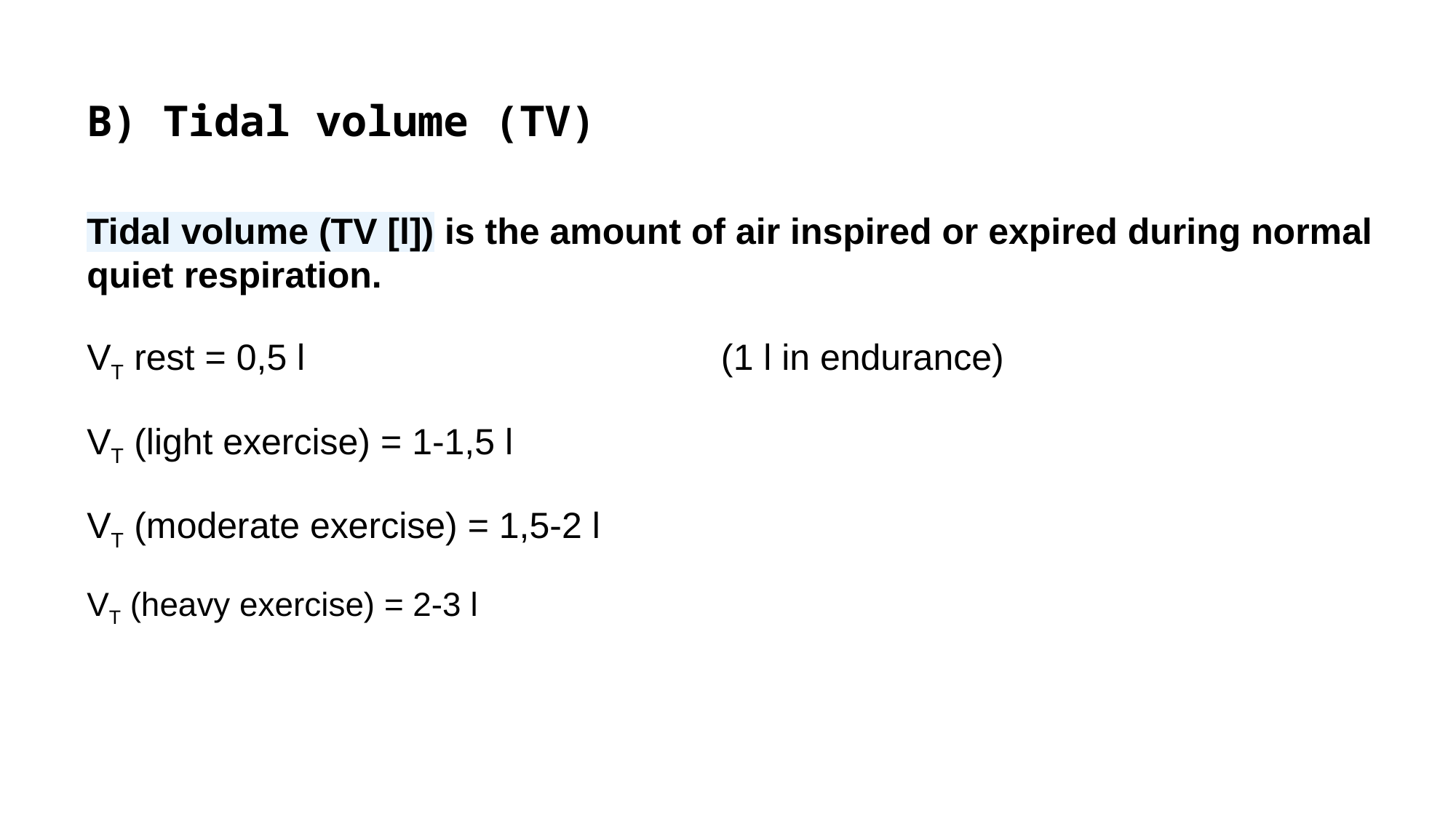

# B) Tidal volume (TV)
Tidal volume (TV [l]) is the amount of air inspired or expired during normal quiet respiration.

VT rest = 0,5 l                                         (1 l in endurance)

VT (light exercise) = 1-1,5 l

VT (moderate exercise) = 1,5-2 l

VT (heavy exercise) = 2-3 l